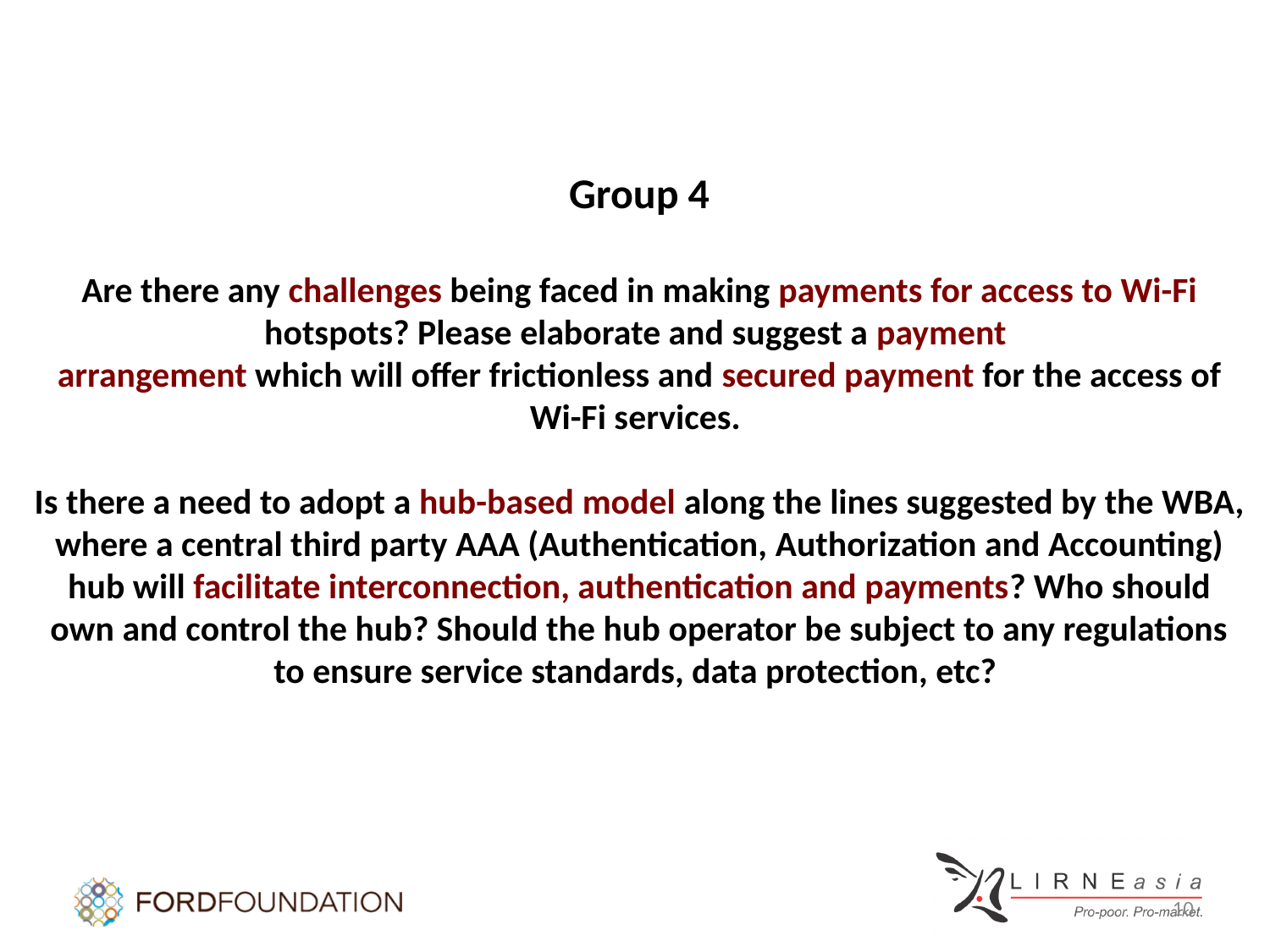

# Group 4 Are there any challenges being faced in making payments for access to Wi-Fi hotspots? Please elaborate and suggest a payment arrangement which will offer frictionless and secured payment for the access of Wi-Fi services. Is there a need to adopt a hub-based model along the lines suggested by the WBA, where a central third party AAA (Authentication, Authorization and Accounting) hub will facilitate interconnection, authentication and payments? Who should own and control the hub? Should the hub operator be subject to any regulations to ensure service standards, data protection, etc?
10